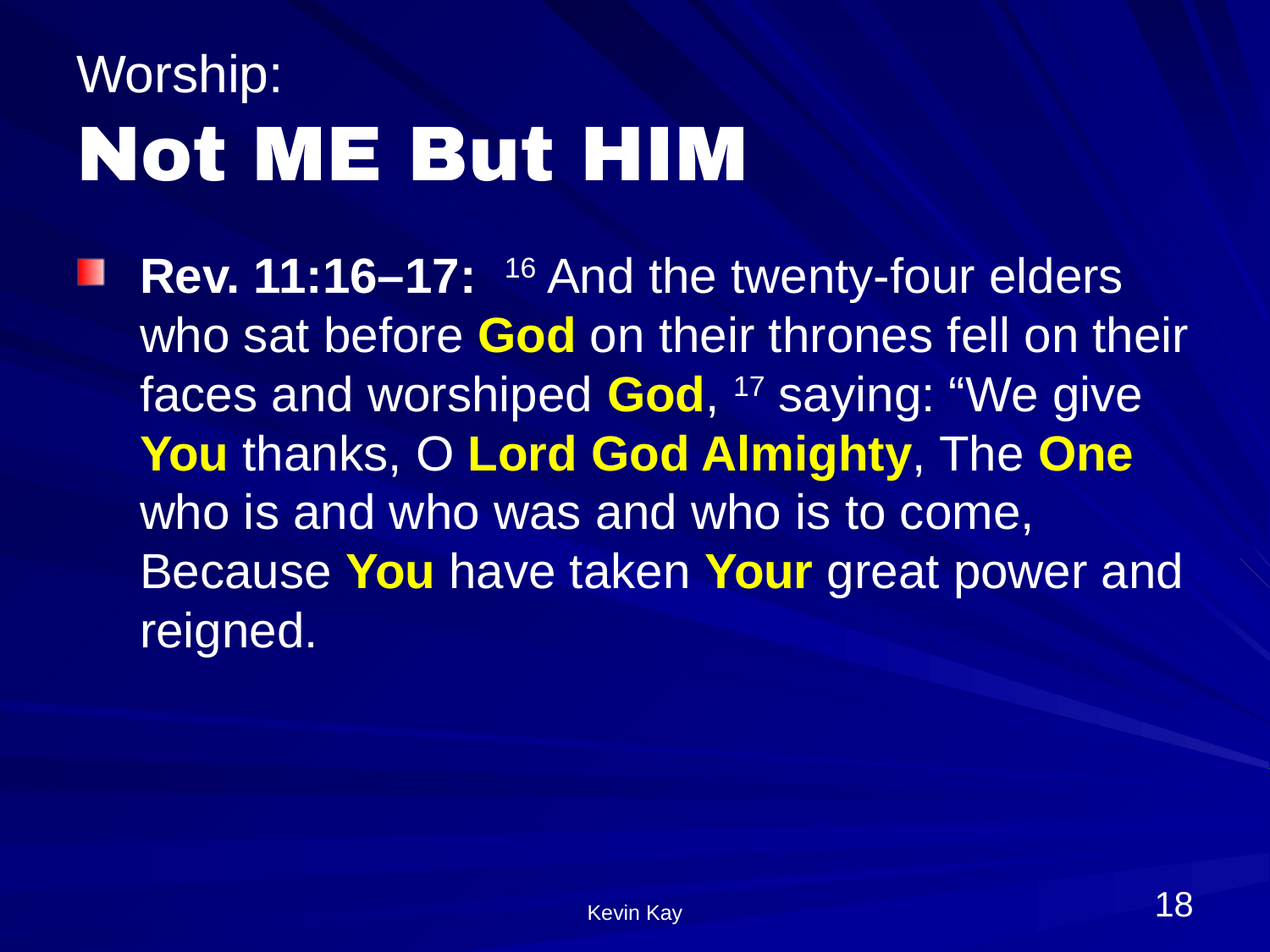

# Worship: Not ME But HIM
Rev. 11:16–17:  16 And the twenty-four elders who sat before God on their thrones fell on their faces and worshiped God, 17 saying: “We give You thanks, O Lord God Almighty, The One who is and who was and who is to come, Because You have taken Your great power and reigned.
18
Kevin Kay